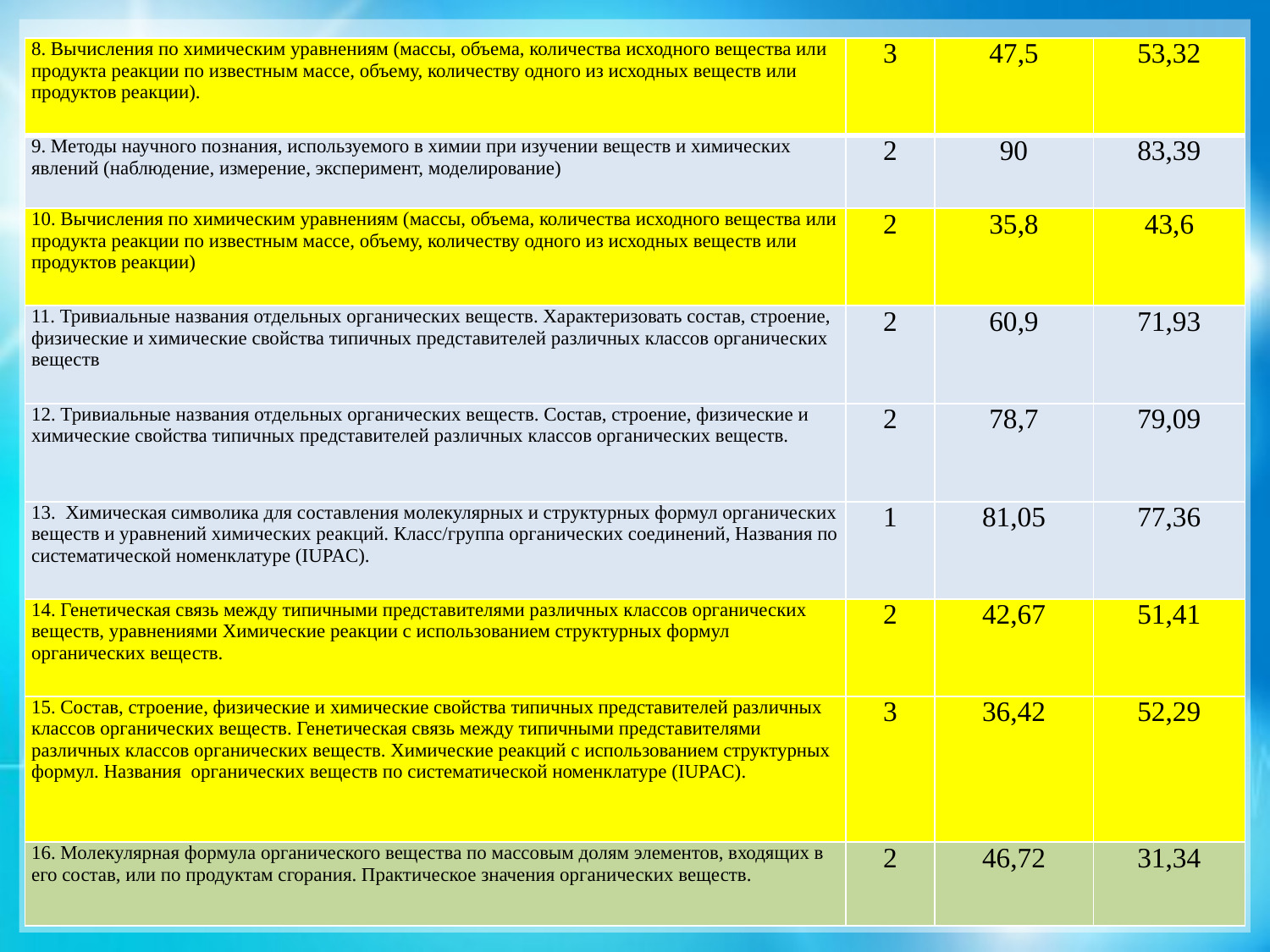

#
| 8. Вычисления по химическим уравнениям (массы, объема, количества исходного вещества или продукта реакции по известным массе, объему, количеству одного из исходных веществ или продуктов реакции). | 3 | 47,5 | 53,32 |
| --- | --- | --- | --- |
| 9. Методы научного познания, используемого в химии при изучении веществ и химических явлений (наблюдение, измерение, эксперимент, моделирование) | 2 | 90 | 83,39 |
| 10. Вычисления по химическим уравнениям (массы, объема, количества исходного вещества или продукта реакции по известным массе, объему, количеству одного из исходных веществ или продуктов реакции) | 2 | 35,8 | 43,6 |
| 11. Тривиальные названия отдельных органических веществ. Характеризовать состав, строение, физические и химические свойства типичных представителей различных классов органических веществ | 2 | 60,9 | 71,93 |
| 12. Тривиальные названия отдельных органических веществ. Состав, строение, физические и химические свойства типичных представителей различных классов органических веществ. | 2 | 78,7 | 79,09 |
| 13. Химическая символика для составления молекулярных и структурных формул органических веществ и уравнений химических реакций. Класс/группа органических соединений, Названия по систематической номенклатуре (IUPAC). | 1 | 81,05 | 77,36 |
| 14. Генетическая связь между типичными представителями различных классов органических веществ, уравнениями Химические реакции с использованием структурных формул органических веществ. | 2 | 42,67 | 51,41 |
| 15. Состав, строение, физические и химические свойства типичных представителей различных классов органических веществ. Генетическая связь между типичными представителями различных классов органических веществ. Химические реакций с использованием структурных формул. Названия органических веществ по систематической номенклатуре (IUPAC). | 3 | 36,42 | 52,29 |
| 16. Молекулярная формула органического вещества по массовым долям элементов, входящих в его состав, или по продуктам сгорания. Практическое значения органических веществ. | 2 | 46,72 | 31,34 |